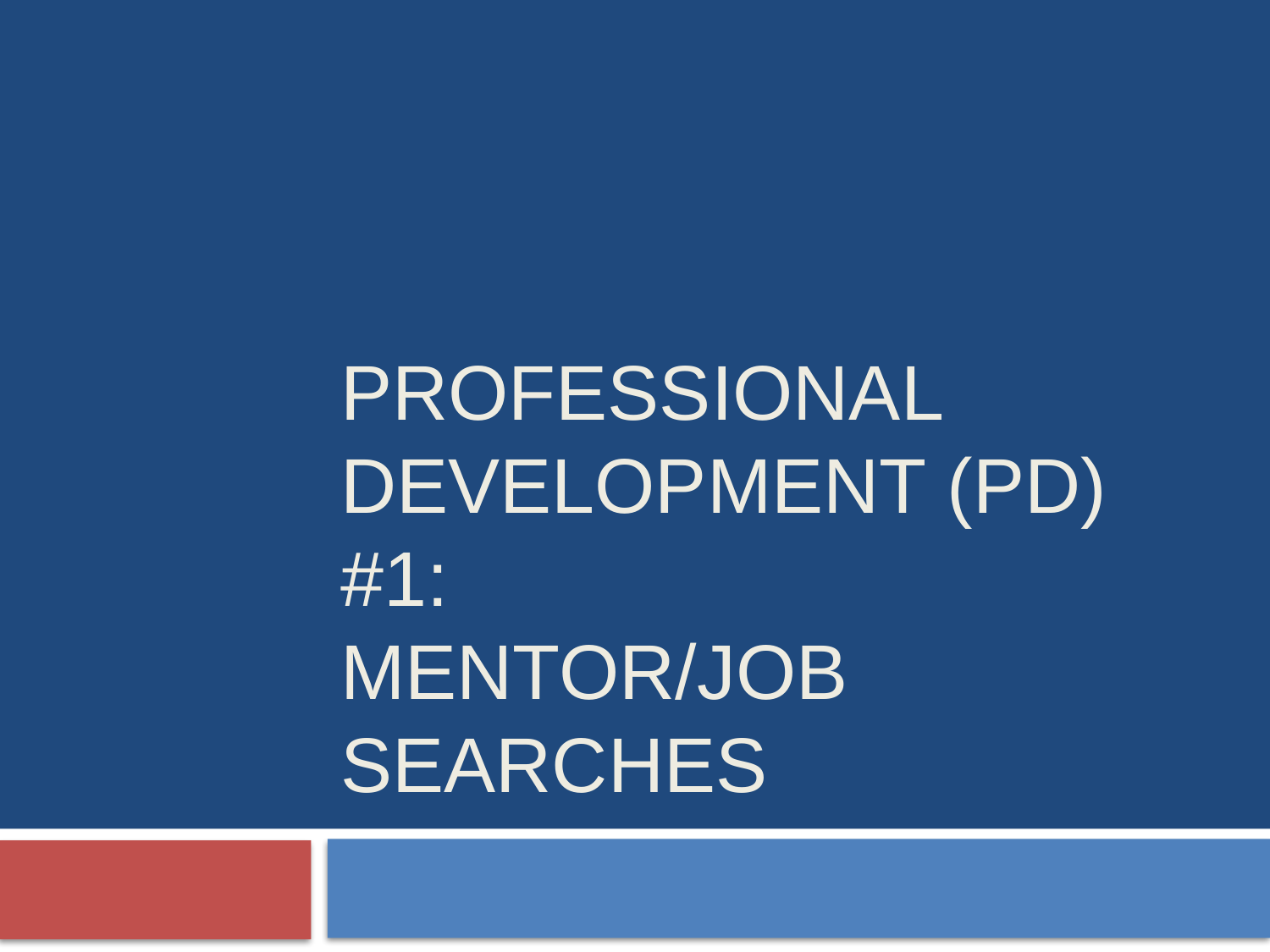

# Professional Development (PD) #1: Mentor/Job Searches